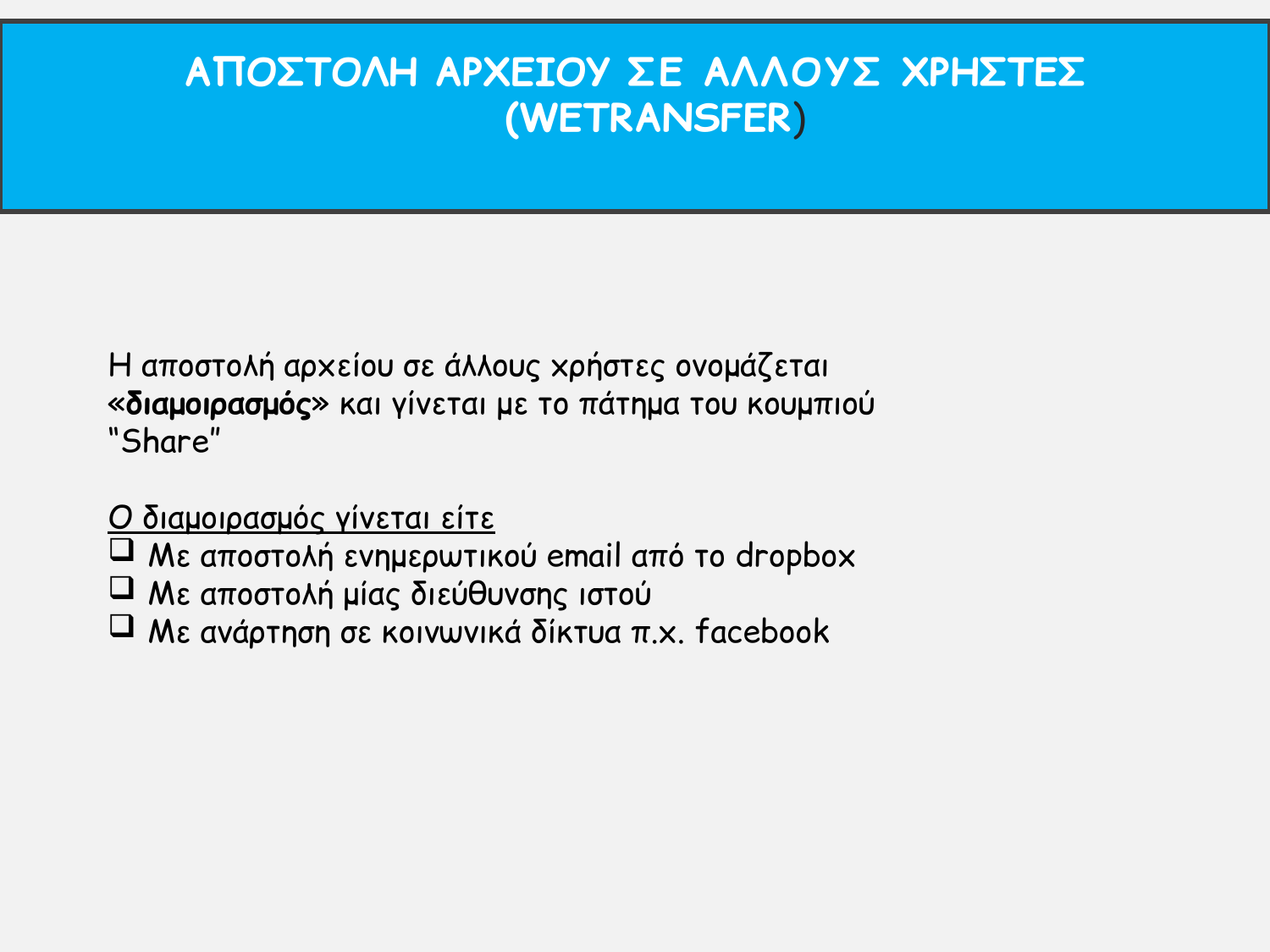

# ΑποστολΗ αρχεΙου σε Αλλους χρΗστες (Wetransfer)
Η αποστολή αρχείου σε άλλους χρήστες ονομάζεται «διαμοιρασμός» και γίνεται με το πάτημα του κουμπιού “Share”

Ο διαμοιρασμός γίνεται είτε
Με αποστολή ενημερωτικού email από το dropbox
Με αποστολή μίας διεύθυνσης ιστού
Με ανάρτηση σε κοινωνικά δίκτυα π.χ. facebook